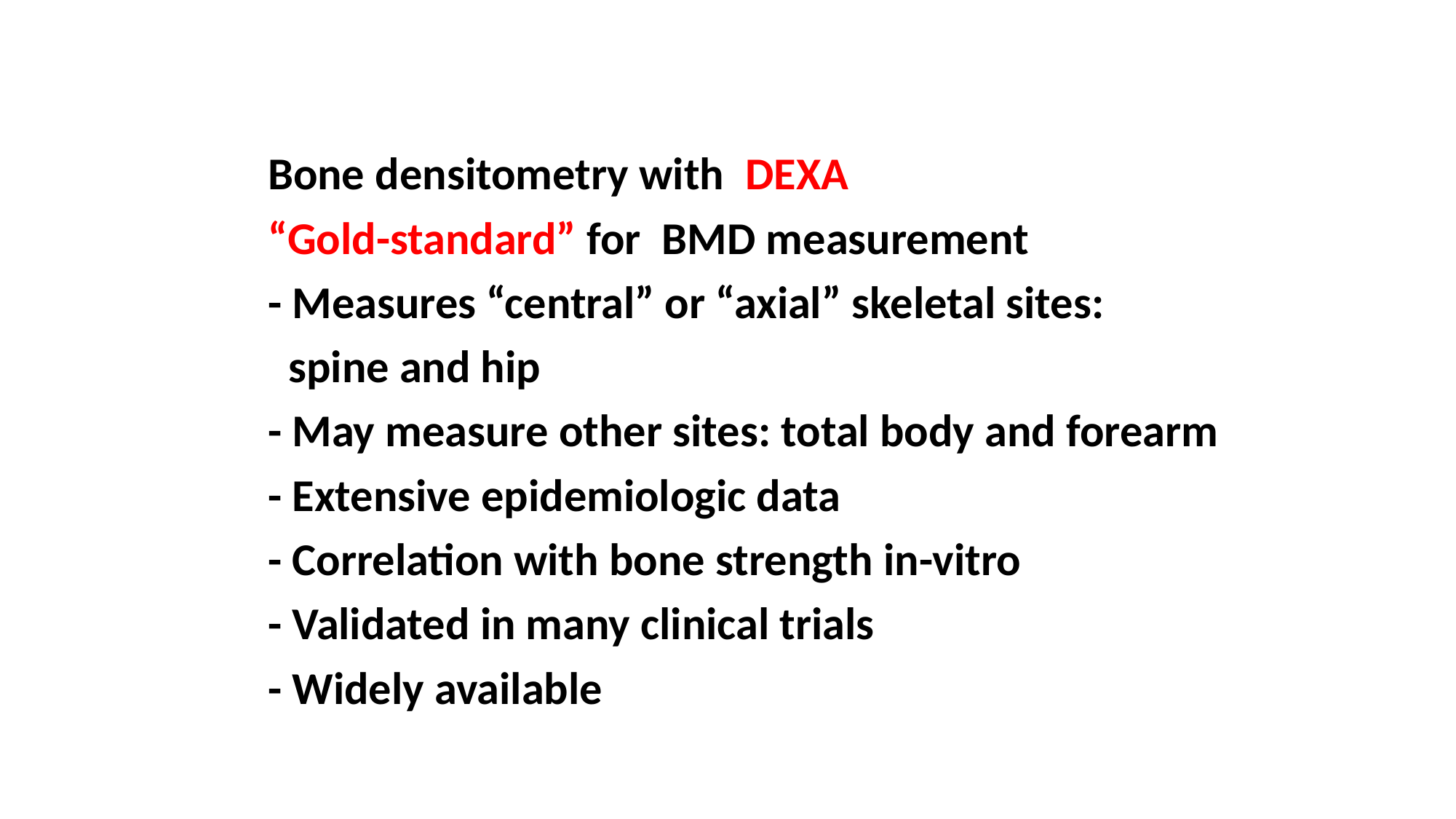

Bone densitometry with  DEXA
 “Gold-standard” for  BMD measurement
 - Measures “central” or “axial” skeletal sites:
   spine and hip
 - May measure other sites: total body and forearm
 - Extensive epidemiologic data
 - Correlation with bone strength in-vitro
 - Validated in many clinical trials
 - Widely available